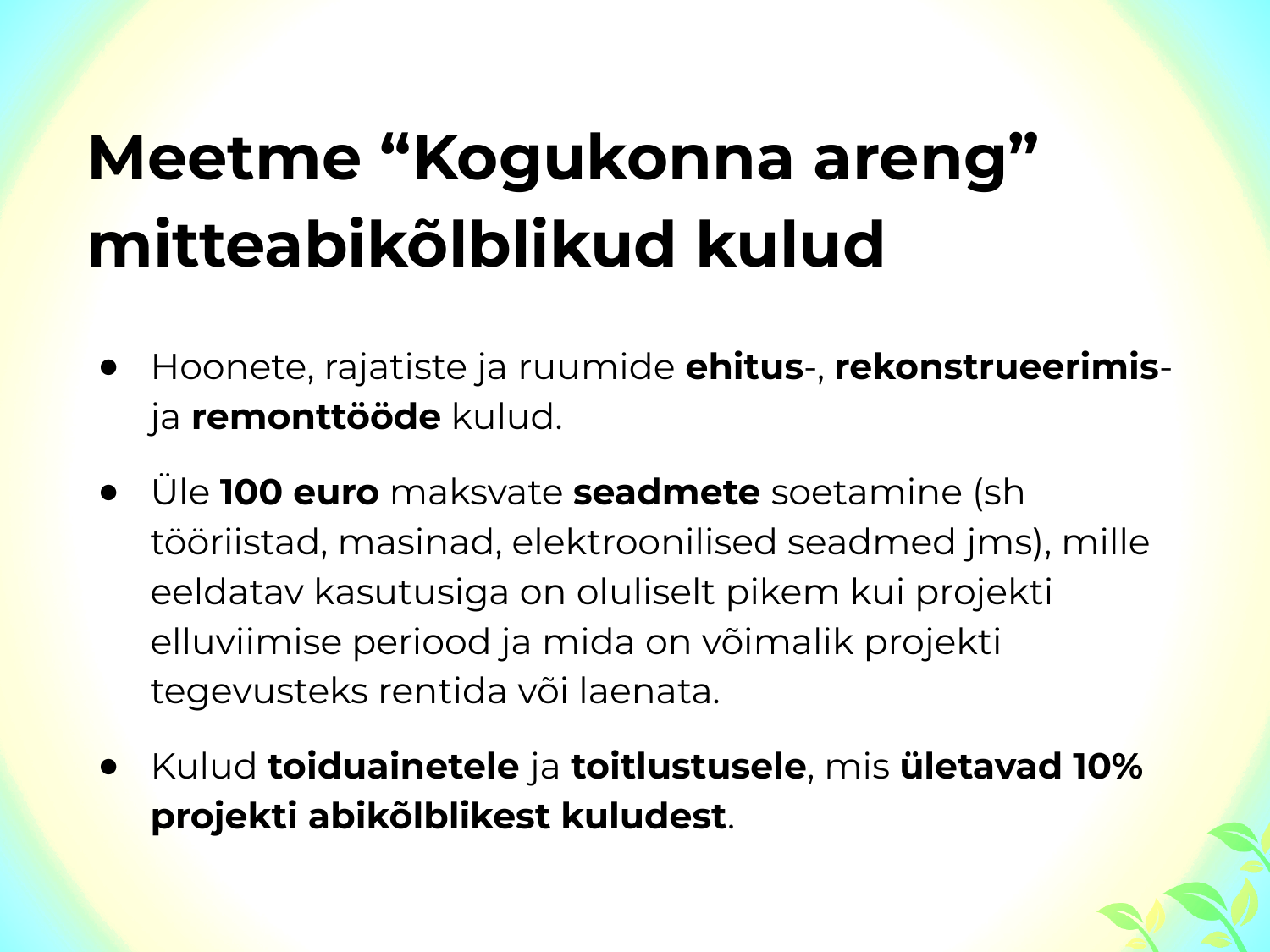

Meetme “Kogukonna areng” mitteabikõlblikud kulud

Hoonete, rajatiste ja ruumide ehitus-, rekonstrueerimis- ja remonttööde kulud.

Üle 100 euro maksvate seadmete soetamine (sh tööriistad, masinad, elektroonilised seadmed jms), mille eeldatav kasutusiga on oluliselt pikem kui projekti elluviimise periood ja mida on võimalik projekti tegevusteks rentida või laenata.

Kulud toiduainetele ja toitlustusele, mis ületavad 10% projekti abikõlblikest kuludest.